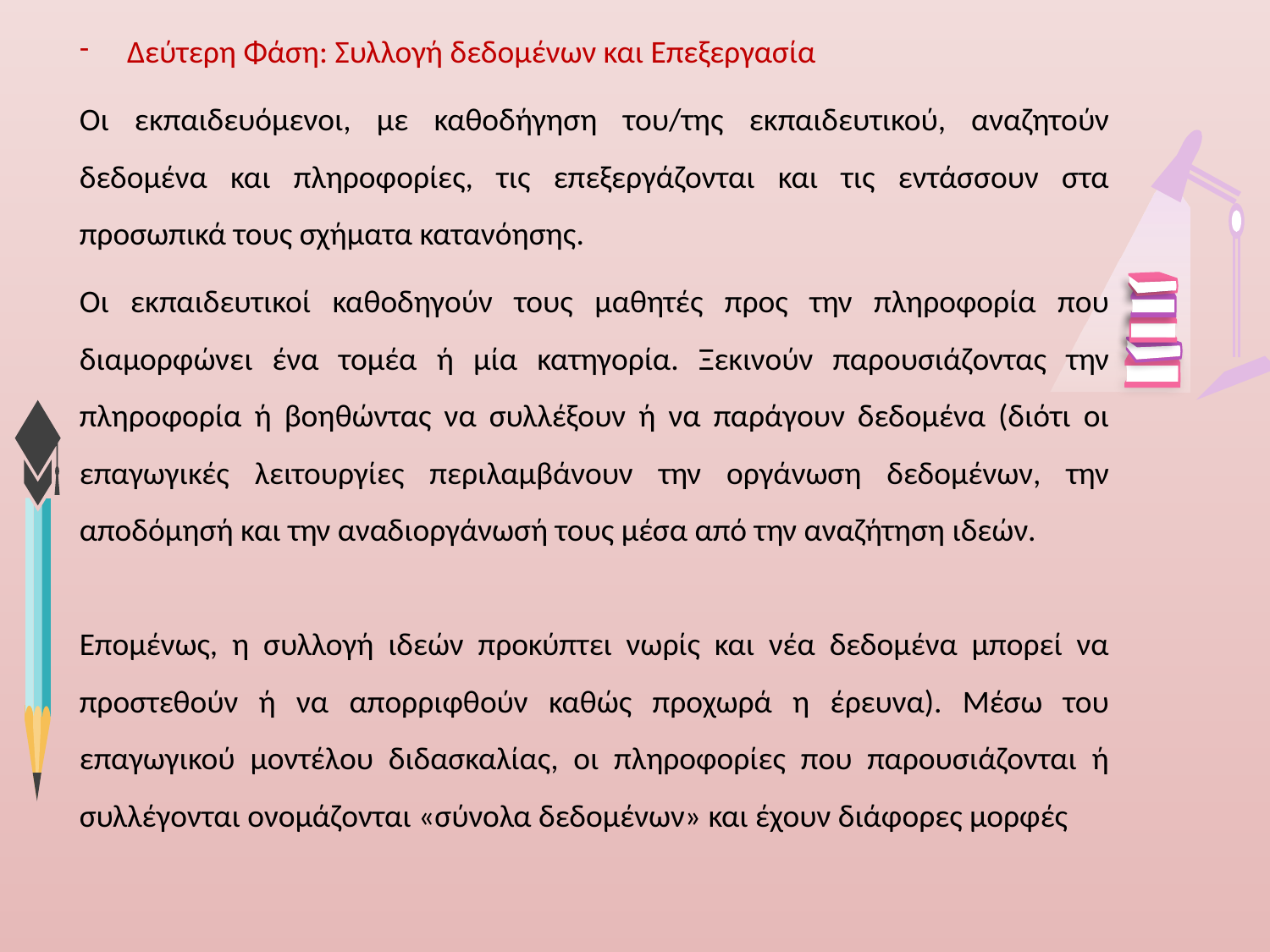

Δεύτερη Φάση: Συλλογή δεδομένων και Επεξεργασία
Οι εκπαιδευόμενοι, με καθοδήγηση του/της εκπαιδευτικού, αναζητούν δεδομένα και πληροφορίες, τις επεξεργάζονται και τις εντάσσουν στα προσωπικά τους σχήματα κατανόησης.
Οι εκπαιδευτικοί καθοδηγούν τους μαθητές προς την πληροφορία που διαμορφώνει ένα τομέα ή μία κατηγορία. Ξεκινούν παρουσιάζοντας την πληροφορία ή βοηθώντας να συλλέξουν ή να παράγουν δεδομένα (διότι οι επαγωγικές λειτουργίες περιλαμβάνουν την οργάνωση δεδομένων, την αποδόμησή και την αναδιοργάνωσή τους μέσα από την αναζήτηση ιδεών.

Επομένως, η συλλογή ιδεών προκύπτει νωρίς και νέα δεδομένα μπορεί να προστεθούν ή να απορριφθούν καθώς προχωρά η έρευνα). Μέσω του επαγωγικού μοντέλου διδασκαλίας, οι πληροφορίες που παρουσιάζονται ή συλλέγονται ονομάζονται «σύνολα δεδομένων» και έχουν διάφορες μορφές